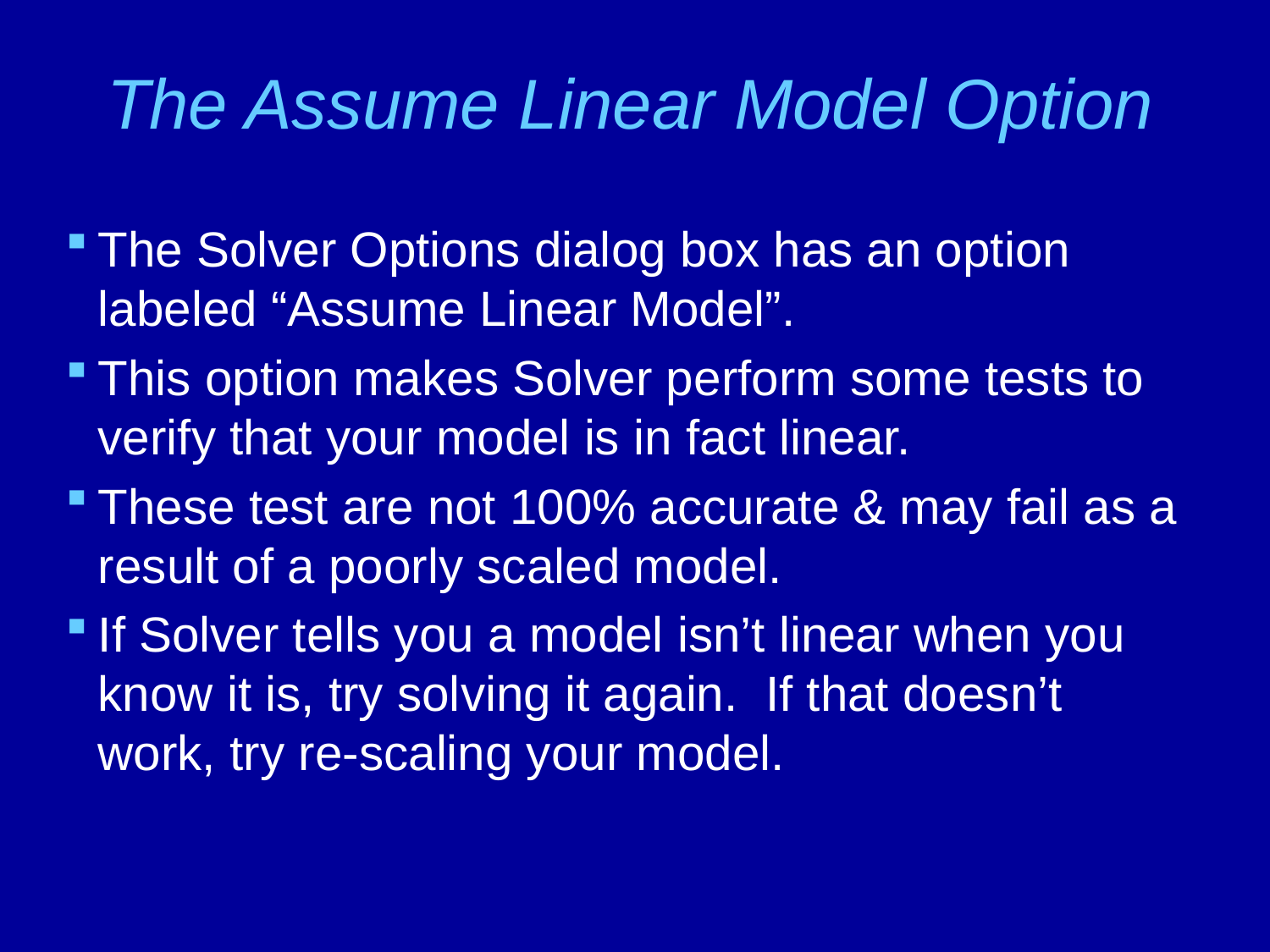

# The Assume Linear Model Option
The Solver Options dialog box has an option labeled “Assume Linear Model”.
This option makes Solver perform some tests to verify that your model is in fact linear.
These test are not 100% accurate & may fail as a result of a poorly scaled model.
If Solver tells you a model isn’t linear when you know it is, try solving it again.  If that doesn’t work, try re-scaling your model.